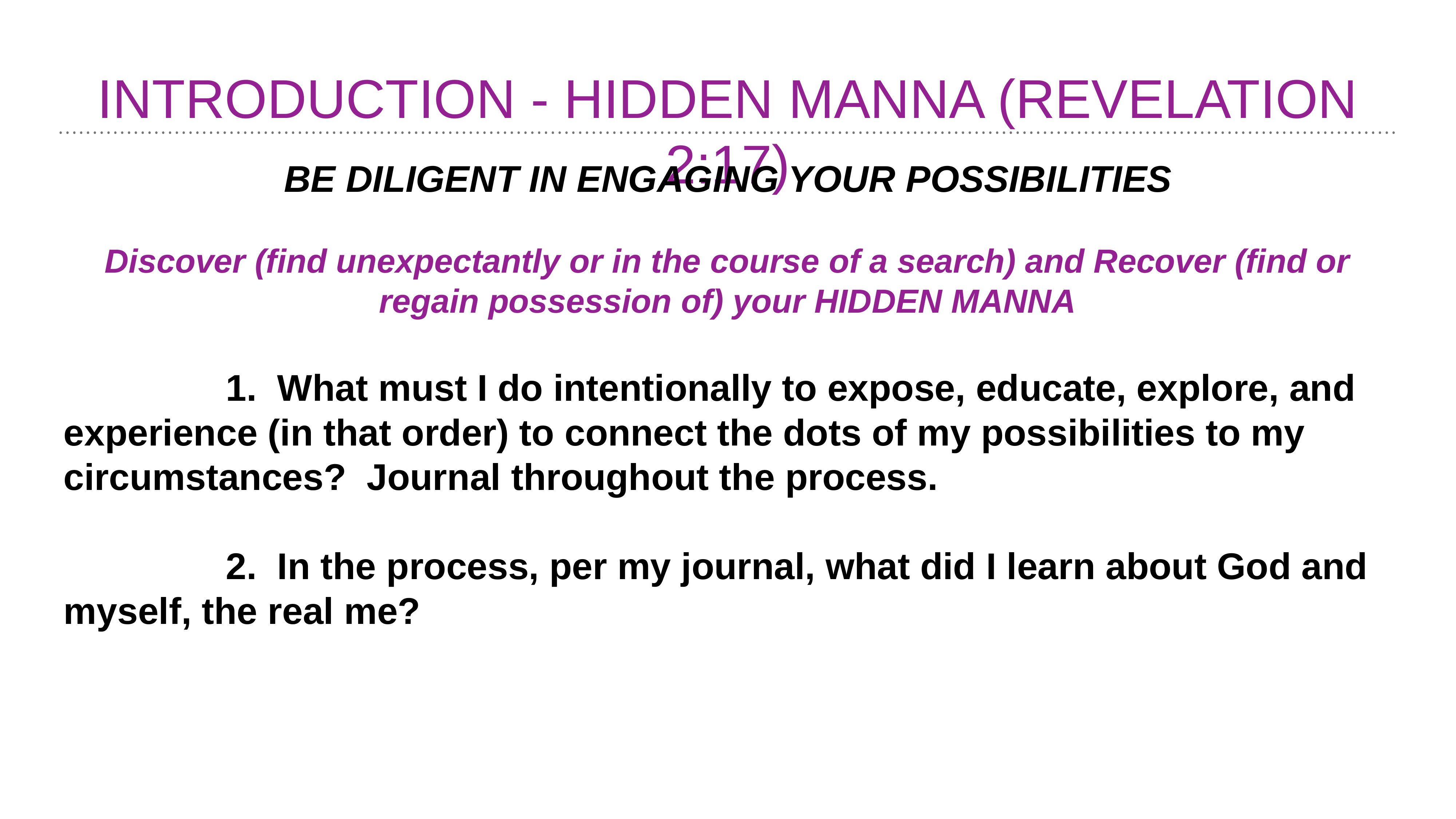

# INTRODUCTION - HIDDEN MANNA (REVELATION 2:17)

BE DILIGENT IN ENGAGING YOUR POSSIBILITIES

Discover (find unexpectantly or in the course of a search) and Recover (find or regain possession of) your HIDDEN MANNA

1.  What must I do intentionally to expose, educate, explore, and experience (in that order) to connect the dots of my possibilities to my circumstances?  Journal throughout the process.

2.  In the process, per my journal, what did I learn about God and myself, the real me?